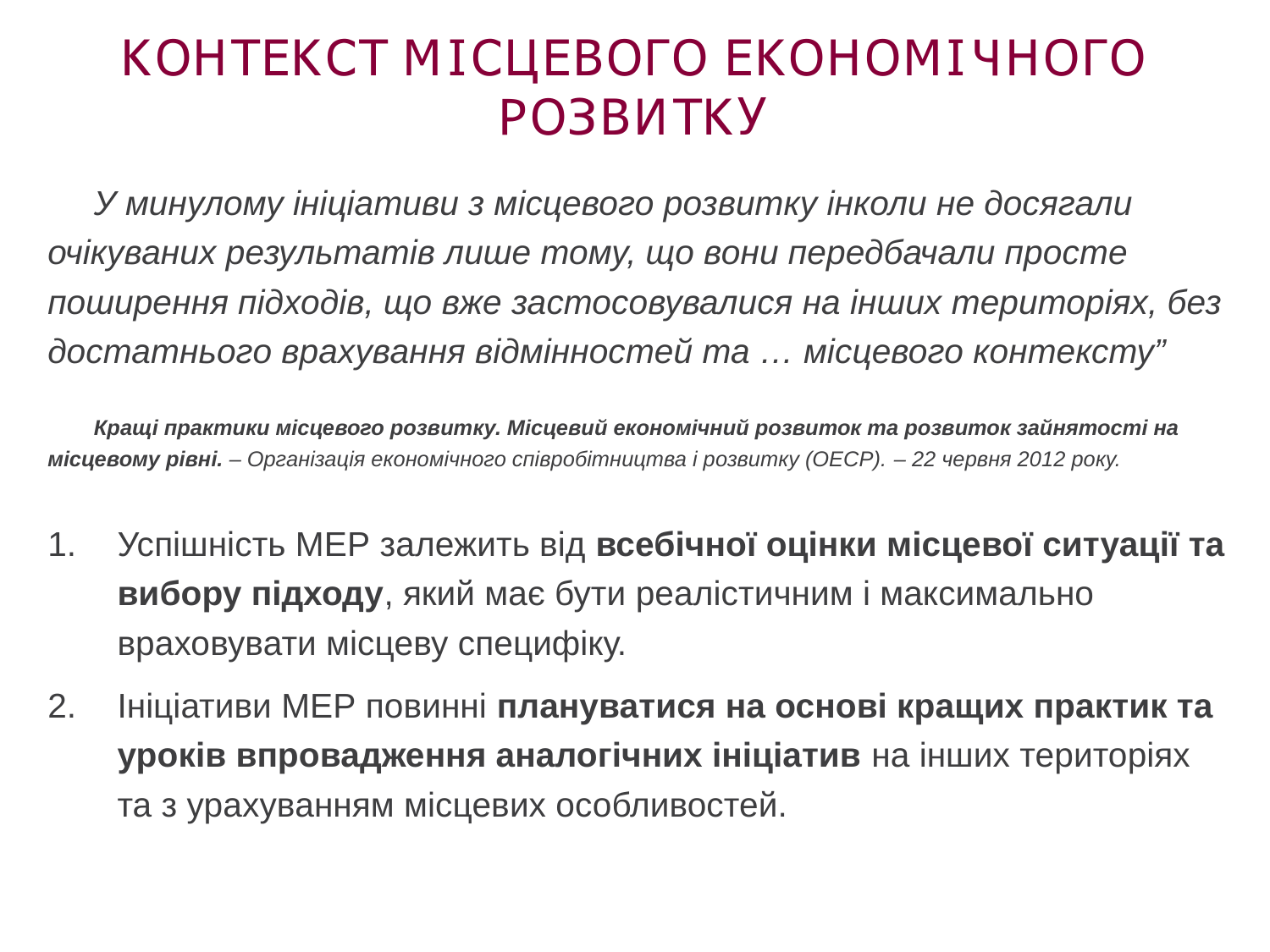

# Контекст місцевого економічного розвитку
У минулому ініціативи з місцевого розвитку інколи не досягали очікуваних результатів лише тому, що вони передбачали просте поширення підходів, що вже застосовувалися на інших територіях, без достатнього врахування відмінностей та … місцевого контексту”

Кращі практики місцевого розвитку. Місцевий економічний розвиток та розвиток зайнятості на місцевому рівні. – Організація економічного співробітництва і розвитку (ОЕСР). – 22 червня 2012 року.

Успішність МЕР залежить від всебічної оцінки місцевої ситуації та вибору підходу, який має бути реалістичним і максимально враховувати місцеву специфіку.
Ініціативи МЕР повинні плануватися на основі кращих практик та уроків впровадження аналогічних ініціатив на інших територіях та з урахуванням місцевих особливостей.
14